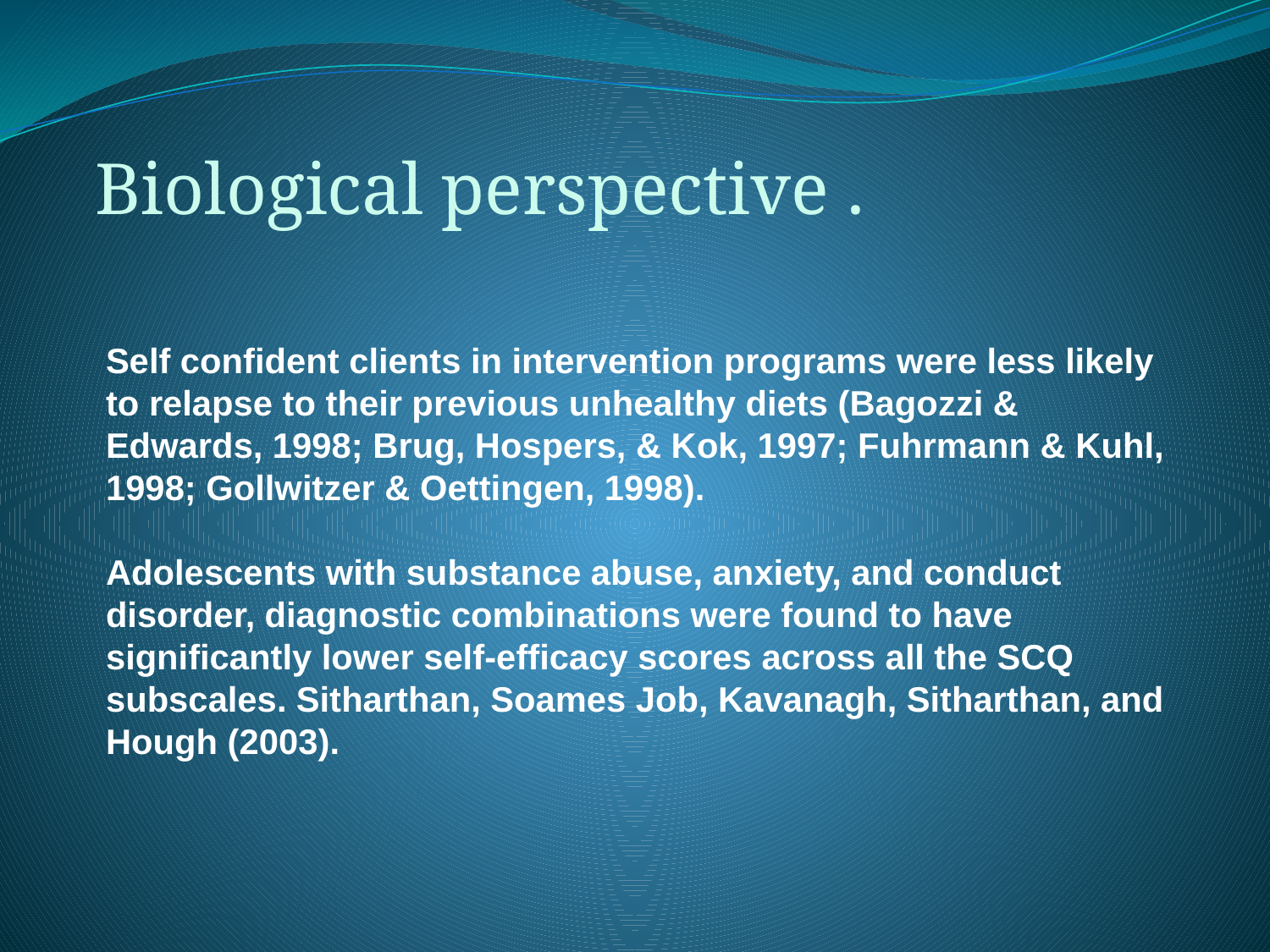

Biological perspective .
# Self confident clients in intervention programs were less likely to relapse to their previous unhealthy diets (Bagozzi & Edwards, 1998; Brug, Hospers, & Kok, 1997; Fuhrmann & Kuhl, 1998; Gollwitzer & Oettingen, 1998). Adolescents with substance abuse, anxiety, and conduct disorder, diagnostic combinations were found to have significantly lower self-efficacy scores across all the SCQ subscales. Sitharthan, Soames Job, Kavanagh, Sitharthan, and Hough (2003).